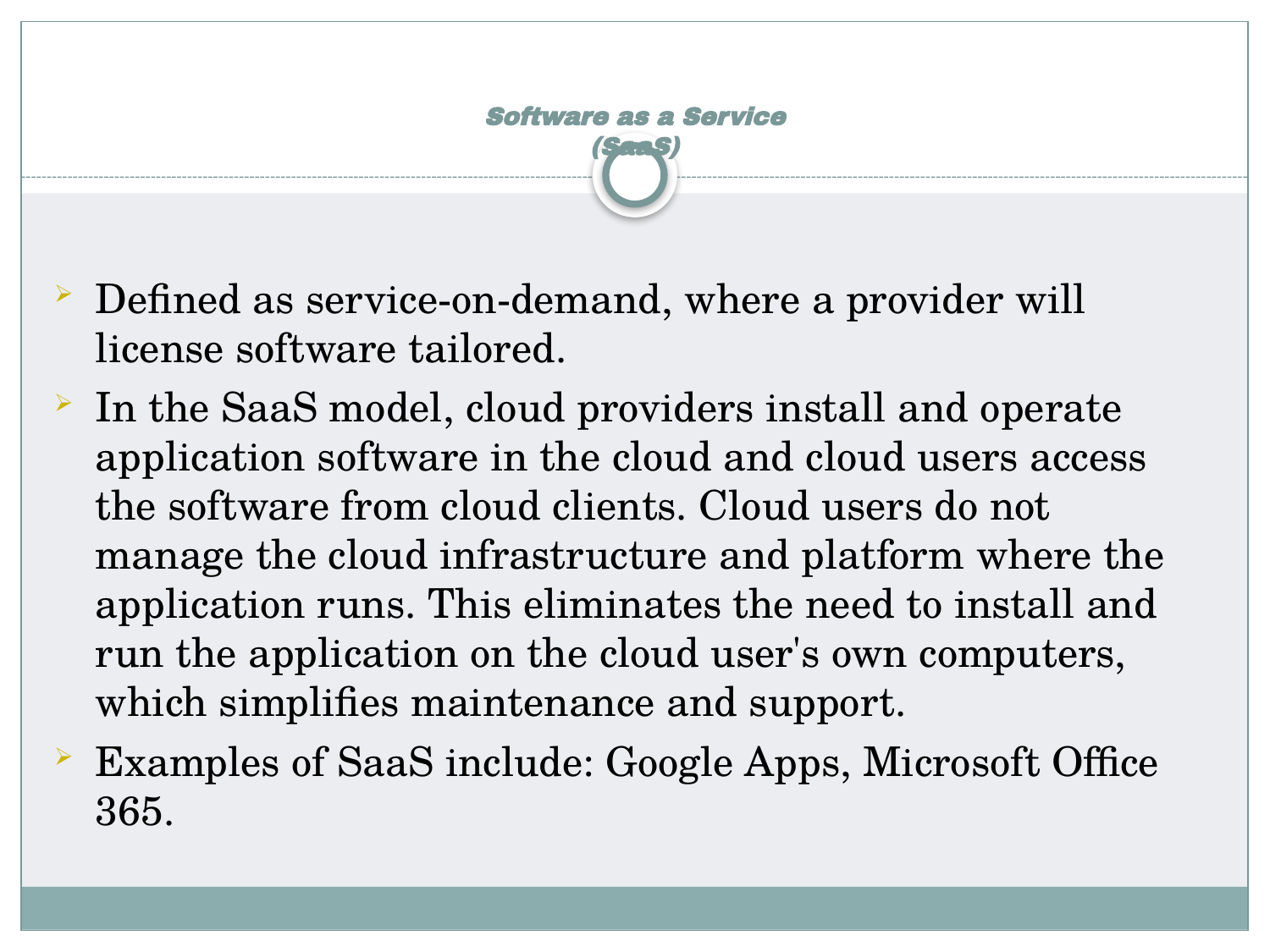

# Software as a Service (SaaS)
Defined as service-on-demand, where a provider will license software tailored.
In the SaaS model, cloud providers install and operate application software in the cloud and cloud users access the software from cloud clients. Cloud users do not manage the cloud infrastructure and platform where the application runs. This eliminates the need to install and run the application on the cloud user's own computers, which simplifies maintenance and support.
Examples of SaaS include: Google Apps, Microsoft Office 365.